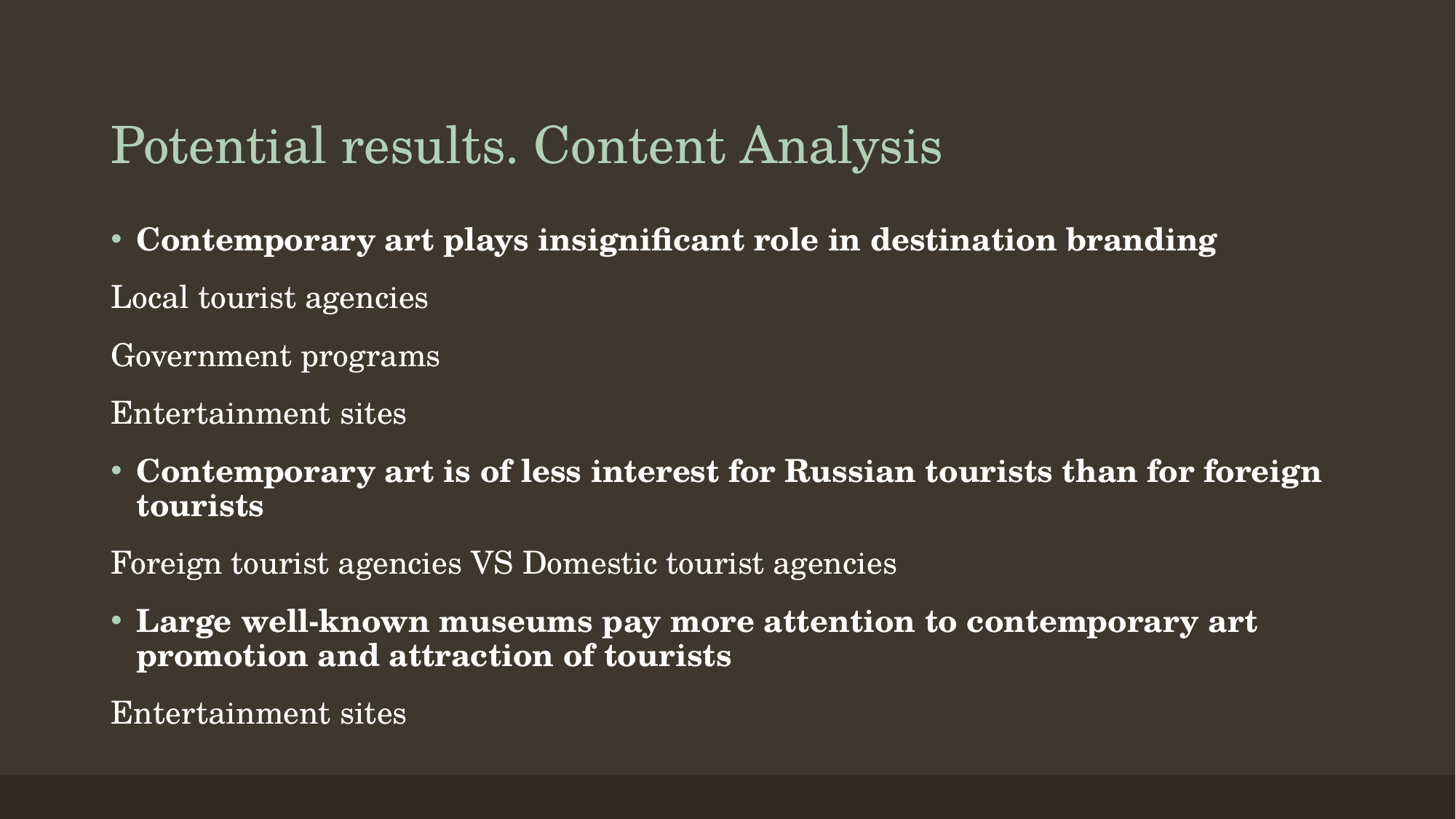

# Potential results. Content Analysis
Contemporary art plays insignificant role in destination branding
Local tourist agencies
Government programs
Entertainment sites
Contemporary art is of less interest for Russian tourists than for foreign tourists
Foreign tourist agencies VS Domestic tourist agencies
Large well-known museums pay more attention to contemporary art promotion and attraction of tourists
Entertainment sites